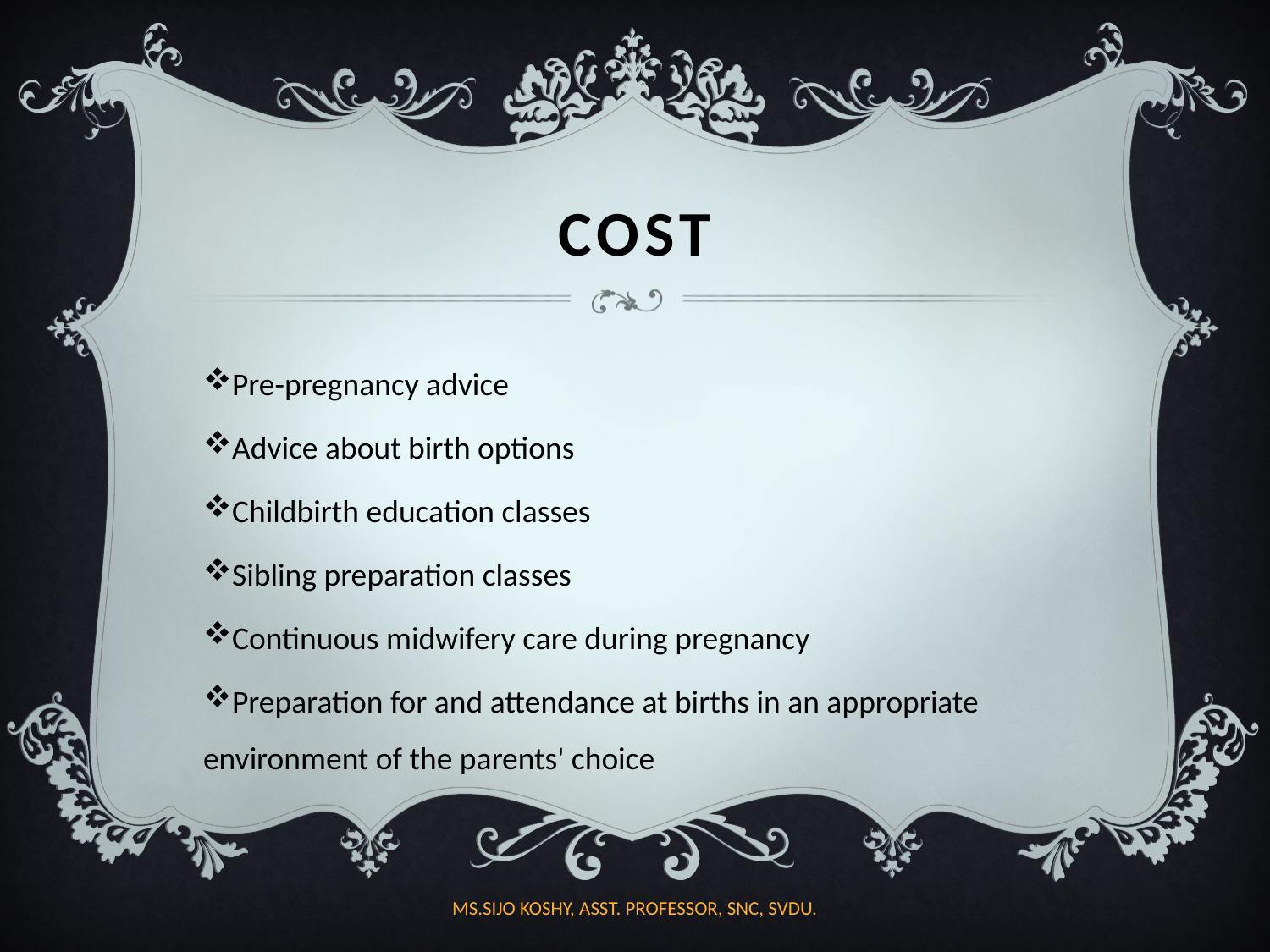

# COST
Pre-pregnancy advice
Advice about birth options
Childbirth education classes
Sibling preparation classes
Continuous midwifery care during pregnancy
Preparation for and attendance at births in an appropriate environment of the parents' choice

MS.SIJO KOSHY, ASST. PROFESSOR, SNC, SVDU.